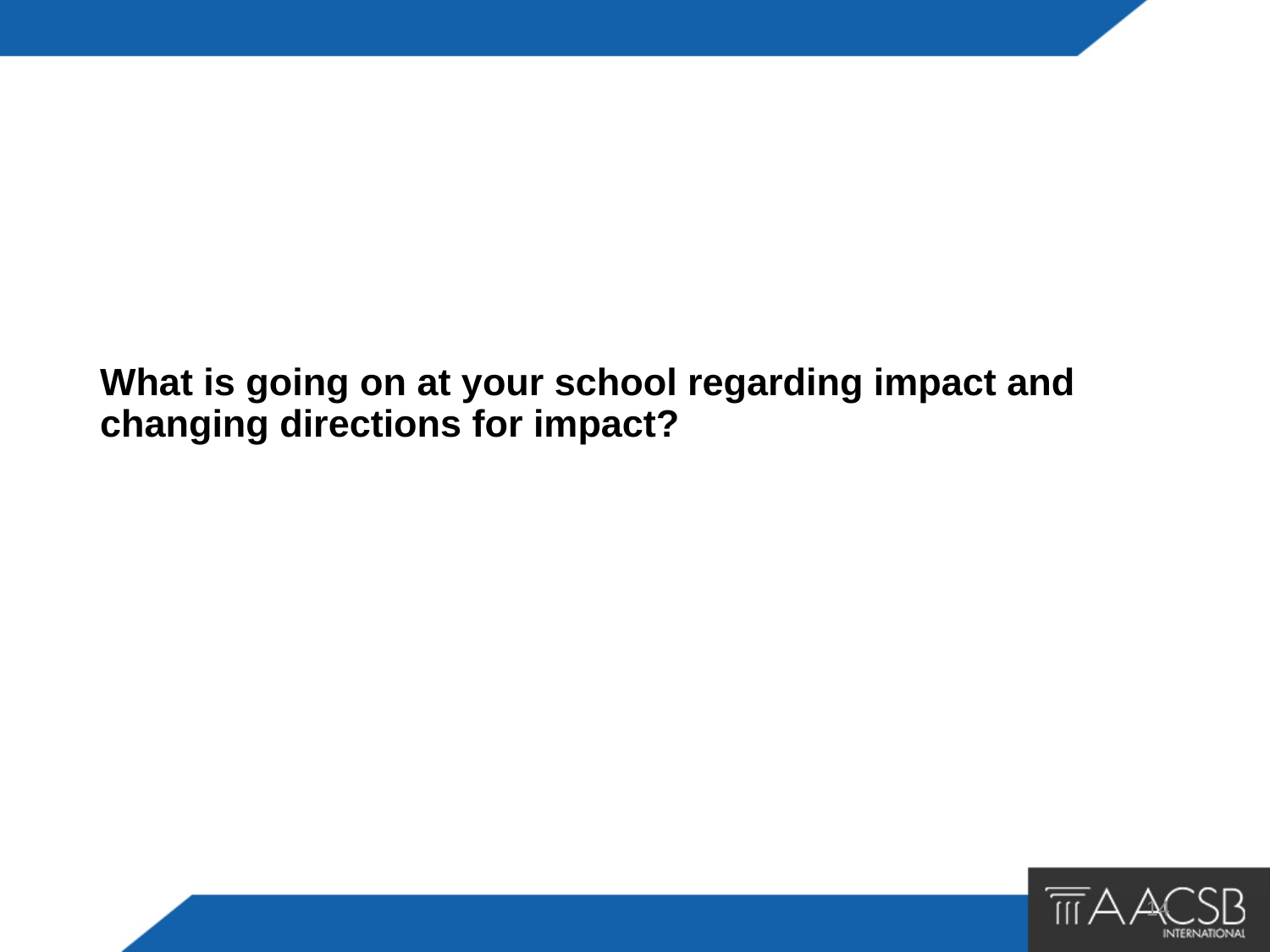

# What is going on at your school regarding impact and changing directions for impact?
14